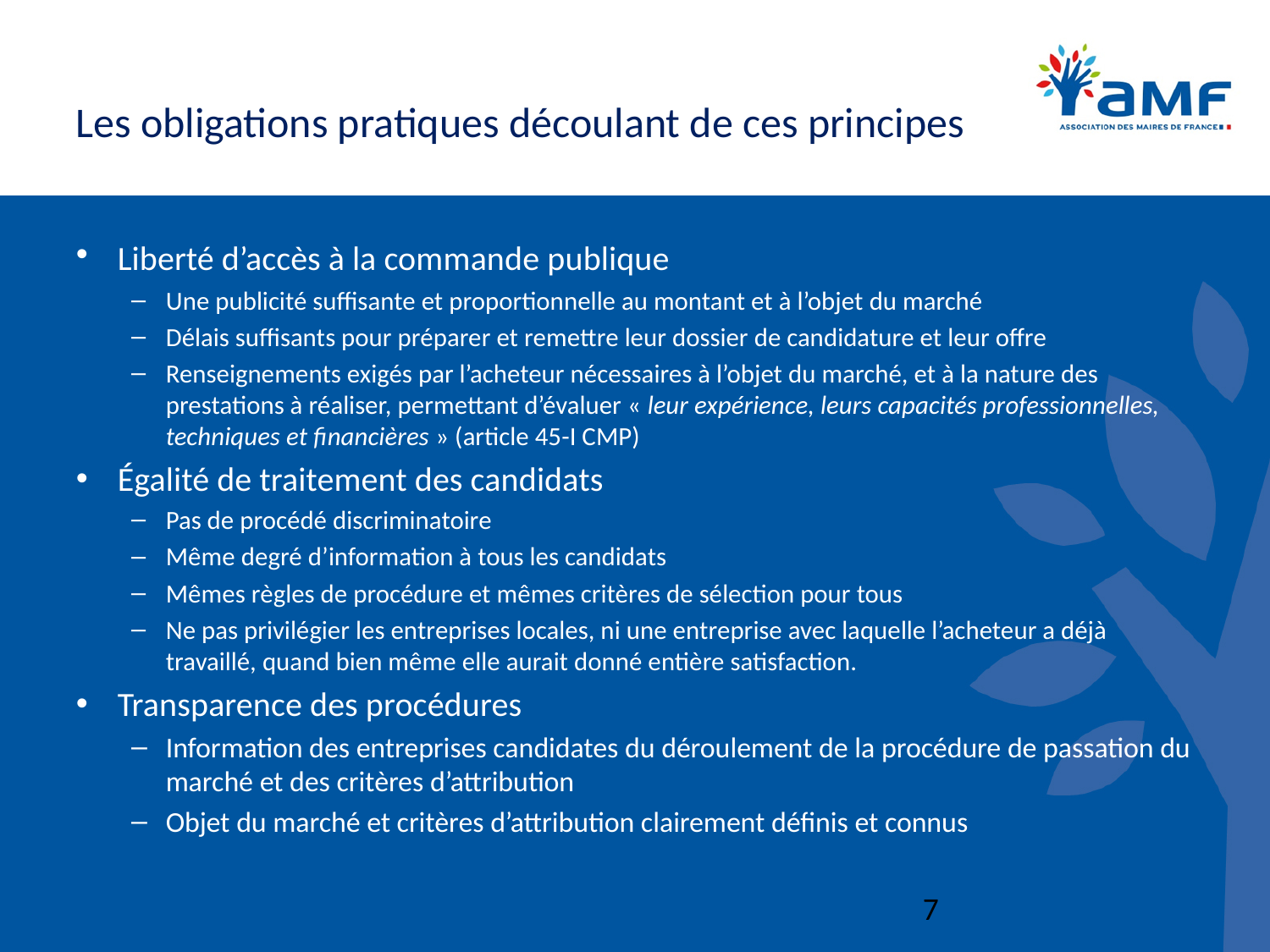

# Les obligations pratiques découlant de ces principes
Liberté d’accès à la commande publique
Une publicité suffisante et proportionnelle au montant et à l’objet du marché
Délais suffisants pour préparer et remettre leur dossier de candidature et leur offre
Renseignements exigés par l’acheteur nécessaires à l’objet du marché, et à la nature des prestations à réaliser, permettant d’évaluer « leur expérience, leurs capacités professionnelles, techniques et financières » (article 45-I CMP)
Égalité de traitement des candidats
Pas de procédé discriminatoire
Même degré d’information à tous les candidats
Mêmes règles de procédure et mêmes critères de sélection pour tous
Ne pas privilégier les entreprises locales, ni une entreprise avec laquelle l’acheteur a déjà travaillé, quand bien même elle aurait donné entière satisfaction.
Transparence des procédures
Information des entreprises candidates du déroulement de la procédure de passation du marché et des critères d’attribution
Objet du marché et critères d’attribution clairement définis et connus
7